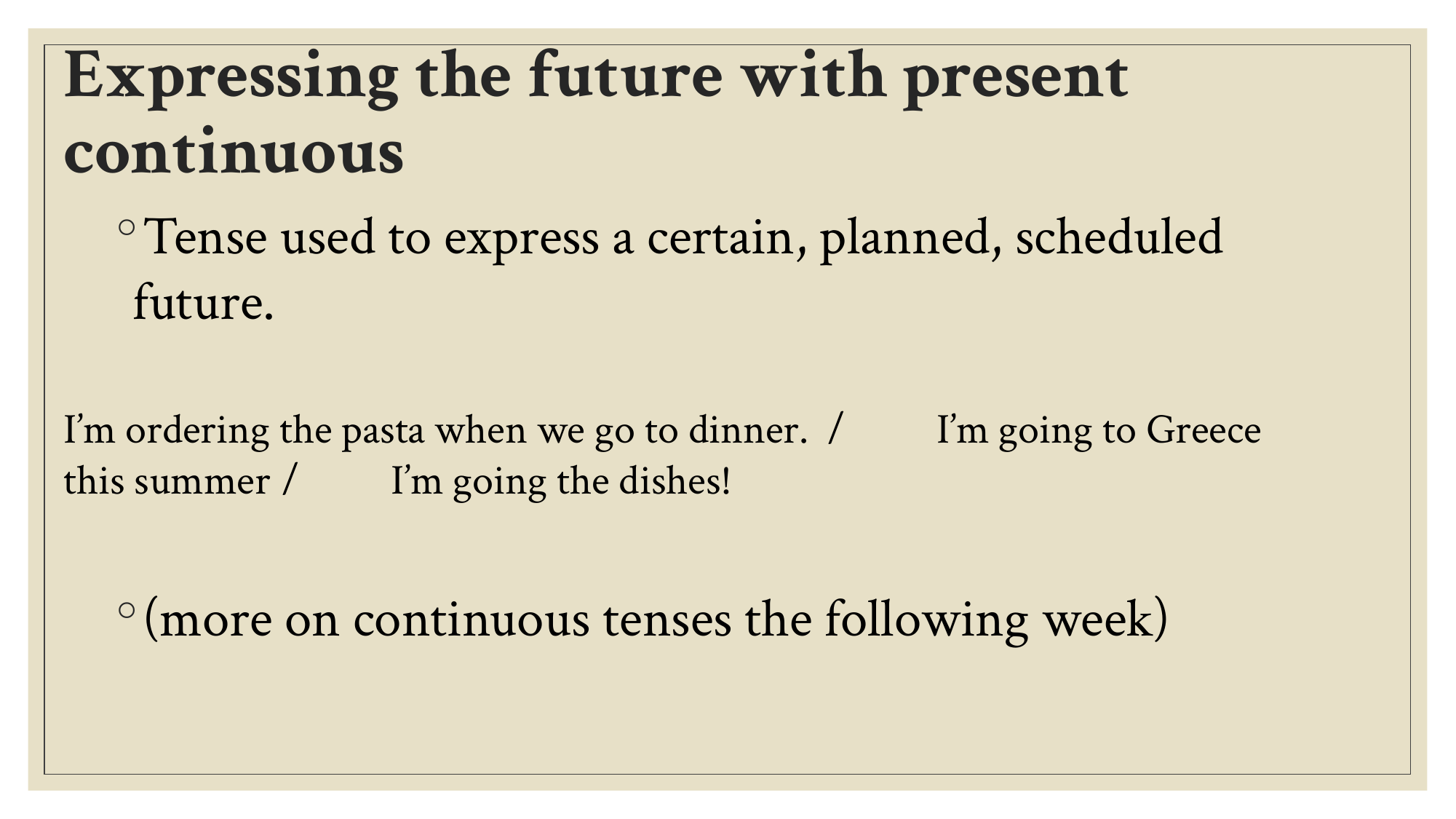

# Expressing the future with present continuous
Tense used to express a certain, planned, scheduled future.

(more on continuous tenses the following week)
I’m ordering the pasta when we go to dinner.	/	I’m going to Greece this summer	/	I’m going the dishes!